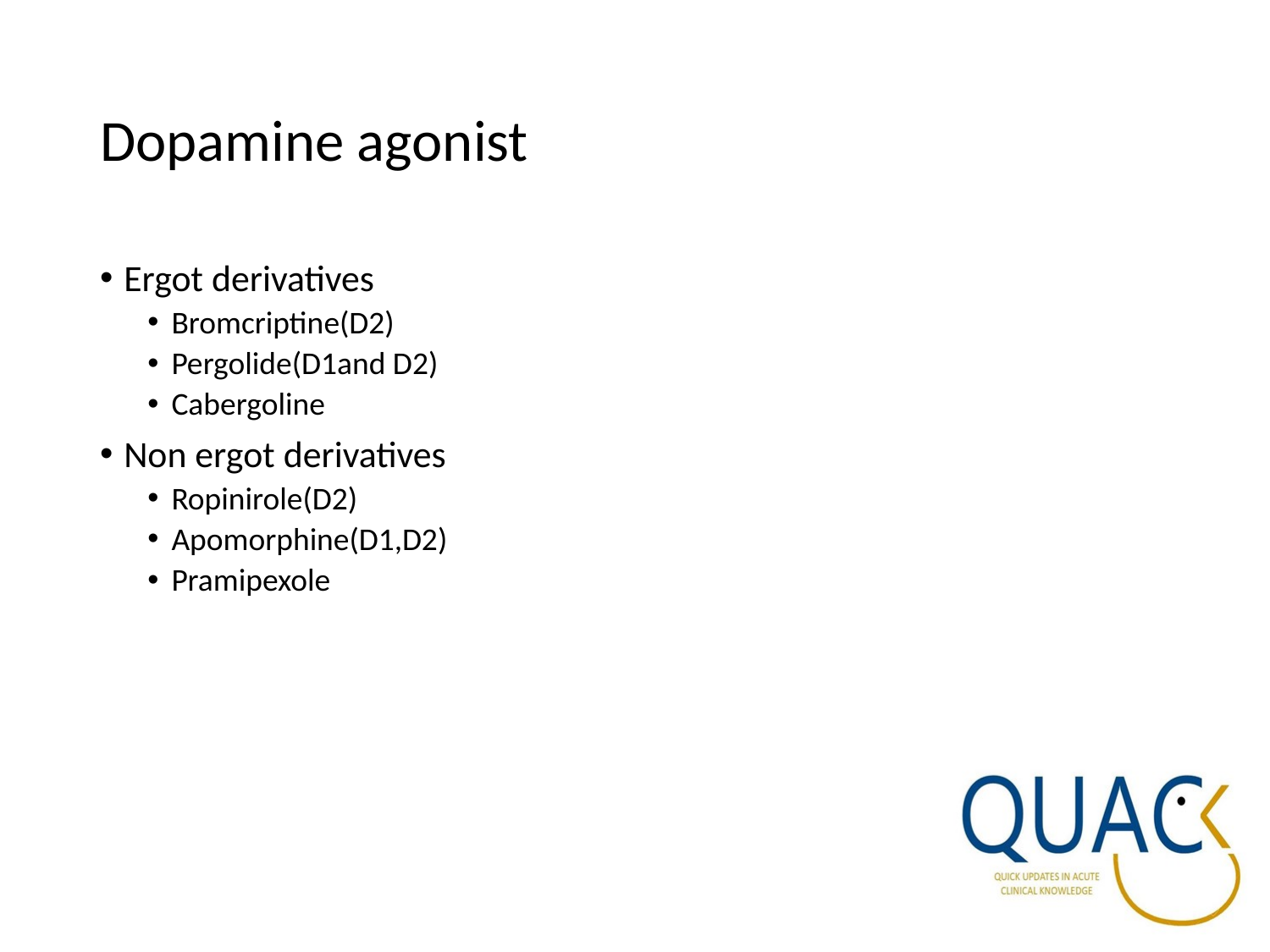

# Dopamine agonist
Ergot derivatives
Bromcriptine(D2)
Pergolide(D1and D2)
Cabergoline
Non ergot derivatives
Ropinirole(D2)
Apomorphine(D1,D2)
Pramipexole